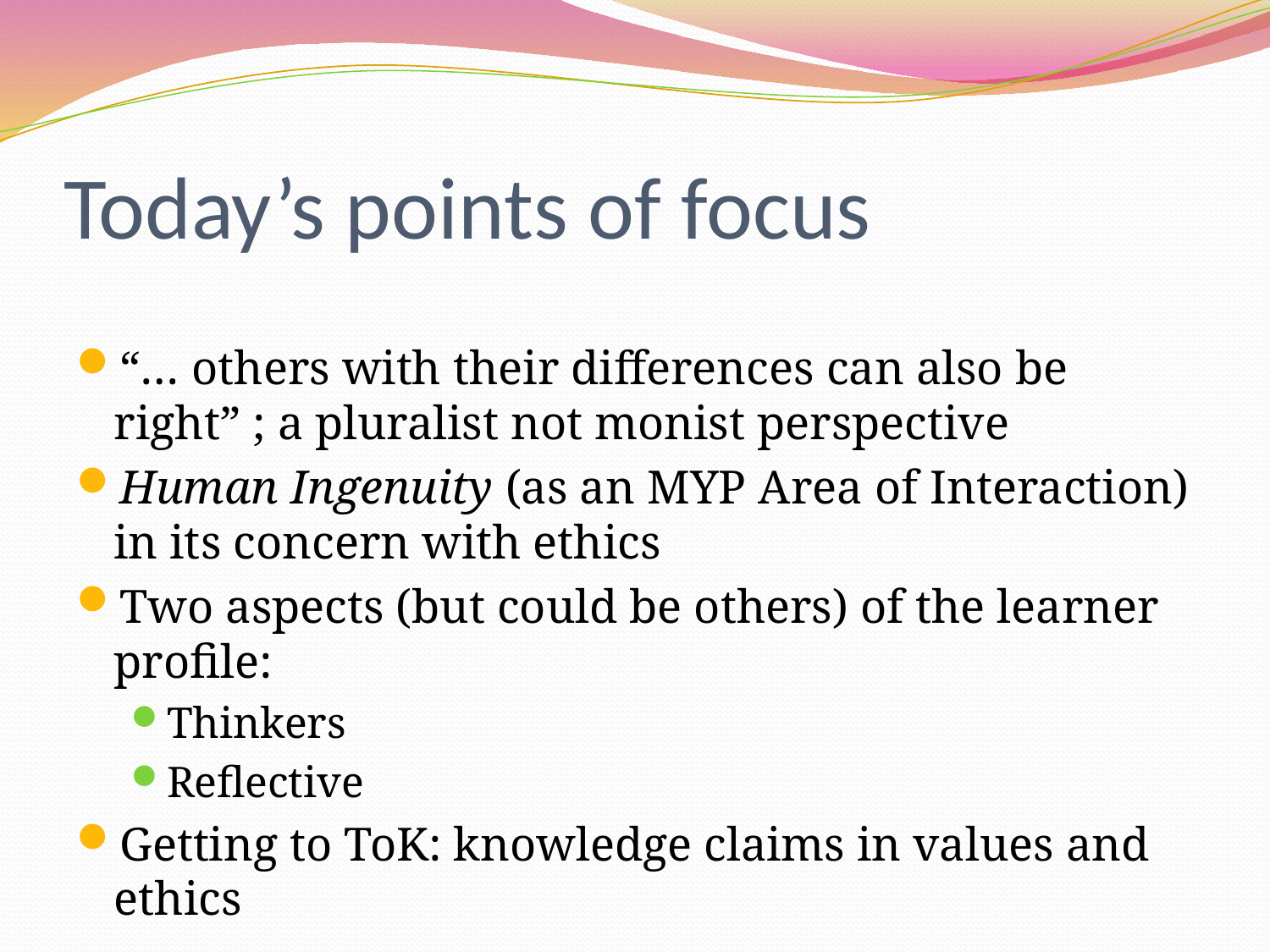

# Today’s points of focus

“… others with their differences can also be right” ; a pluralist not monist perspective
Human Ingenuity (as an MYP Area of Interaction) in its concern with ethics
Two aspects (but could be others) of the learner profile:
Thinkers
Reflective
Getting to ToK: knowledge claims in values and ethics